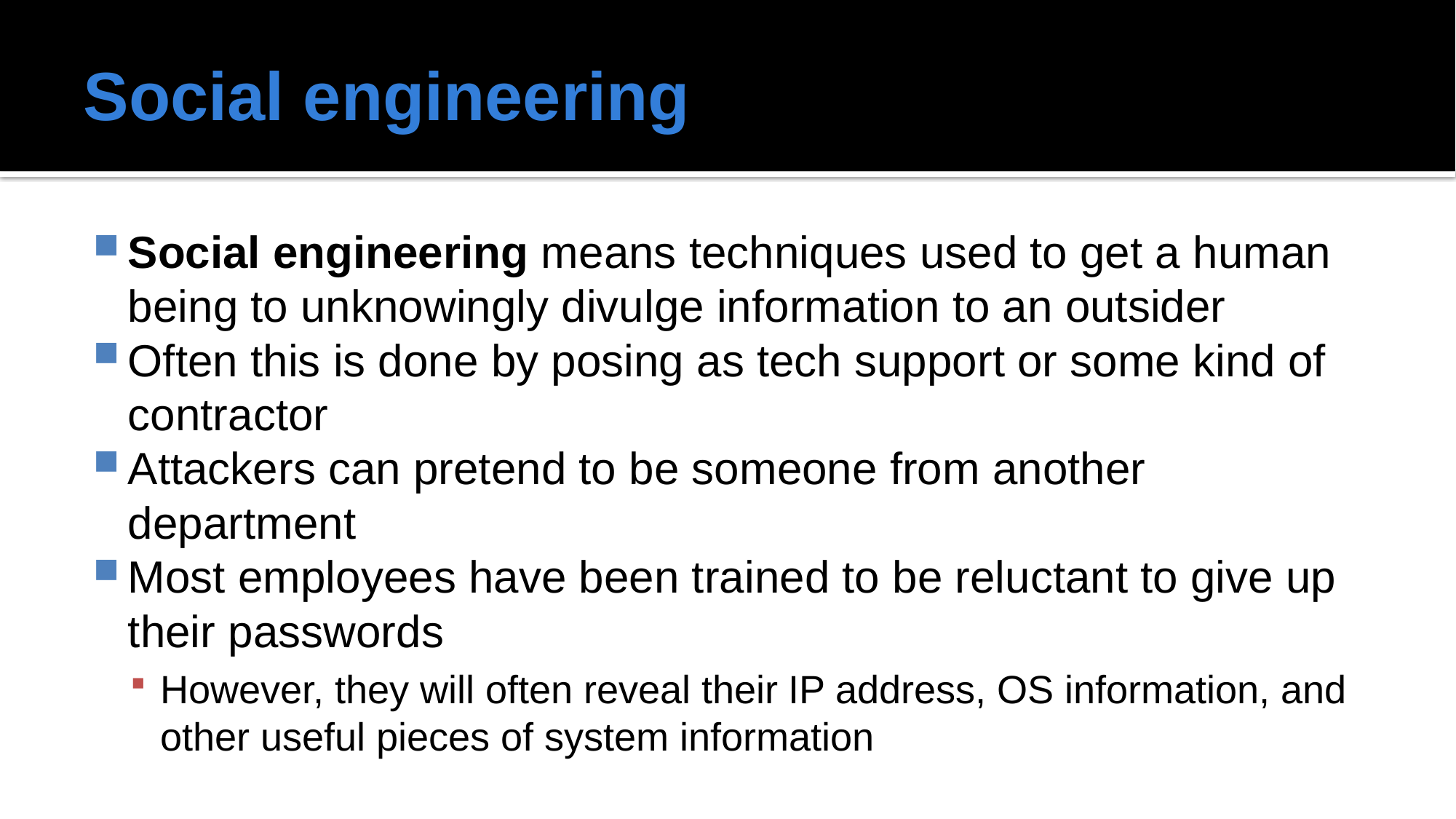

# Social engineering
Social engineering means techniques used to get a human being to unknowingly divulge information to an outsider
Often this is done by posing as tech support or some kind of contractor
Attackers can pretend to be someone from another department
Most employees have been trained to be reluctant to give up their passwords
However, they will often reveal their IP address, OS information, and other useful pieces of system information